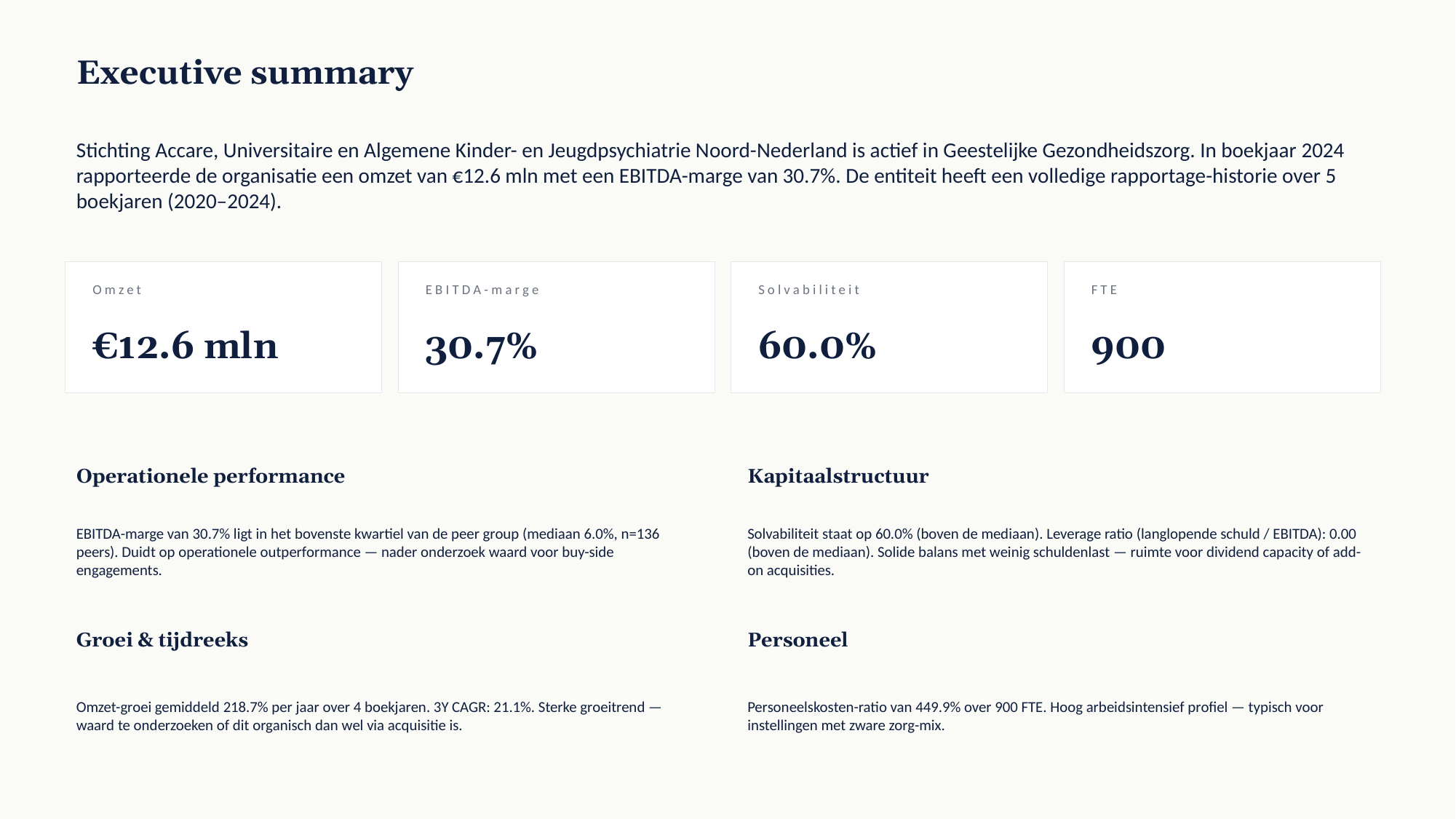

Executive summary
Stichting Accare, Universitaire en Algemene Kinder- en Jeugdpsychiatrie Noord-Nederland is actief in Geestelijke Gezondheidszorg. In boekjaar 2024 rapporteerde de organisatie een omzet van €12.6 mln met een EBITDA-marge van 30.7%. De entiteit heeft een volledige rapportage-historie over 5 boekjaren (2020–2024).

Omzet
EBITDA-marge
Solvabiliteit
FTE
€12.6 mln
30.7%
60.0%
900
Operationele performance
Kapitaalstructuur
EBITDA-marge van 30.7% ligt in het bovenste kwartiel van de peer group (mediaan 6.0%, n=136 peers). Duidt op operationele outperformance — nader onderzoek waard voor buy-side engagements.
Solvabiliteit staat op 60.0% (boven de mediaan). Leverage ratio (langlopende schuld / EBITDA): 0.00 (boven de mediaan). Solide balans met weinig schuldenlast — ruimte voor dividend capacity of add-on acquisities.
Groei & tijdreeks
Personeel
Omzet-groei gemiddeld 218.7% per jaar over 4 boekjaren. 3Y CAGR: 21.1%. Sterke groeitrend — waard te onderzoeken of dit organisch dan wel via acquisitie is.
Personeelskosten-ratio van 449.9% over 900 FTE. Hoog arbeidsintensief profiel — typisch voor instellingen met zware zorg-mix.